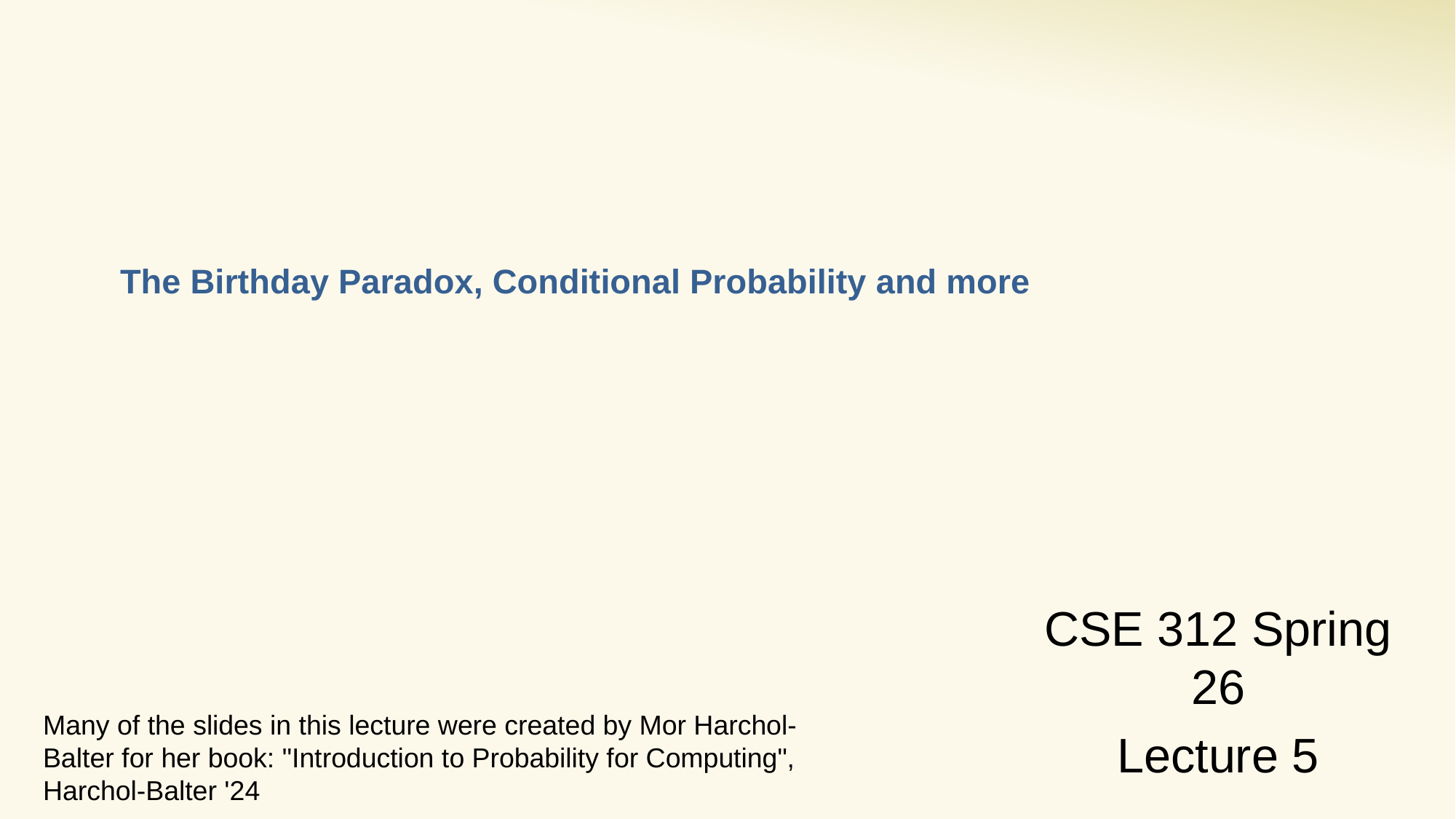

# The Birthday Paradox, Conditional Probability and more
CSE 312 Spring 26
Lecture 5
Many of the slides in this lecture were created by Mor Harchol-Balter for her book: "Introduction to Probability for Computing", Harchol-Balter '24